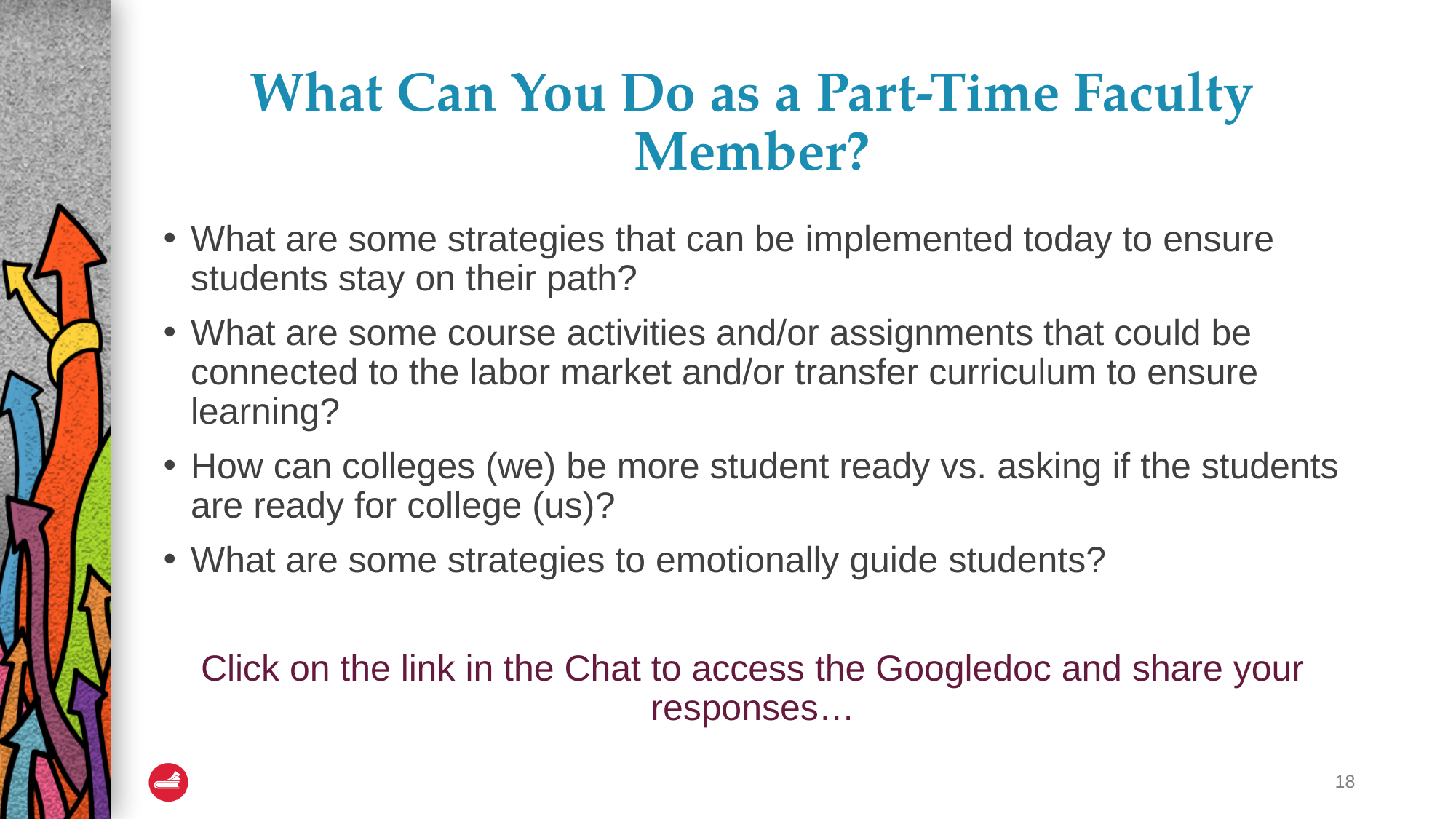

# What Can You Do as a Part-Time Faculty Member?
What are some strategies that can be implemented today to ensure students stay on their path?
What are some course activities and/or assignments that could be connected to the labor market and/or transfer curriculum to ensure learning?
How can colleges (we) be more student ready vs. asking if the students are ready for college (us)?
What are some strategies to emotionally guide students?

Click on the link in the Chat to access the Googledoc and share your responses…
18